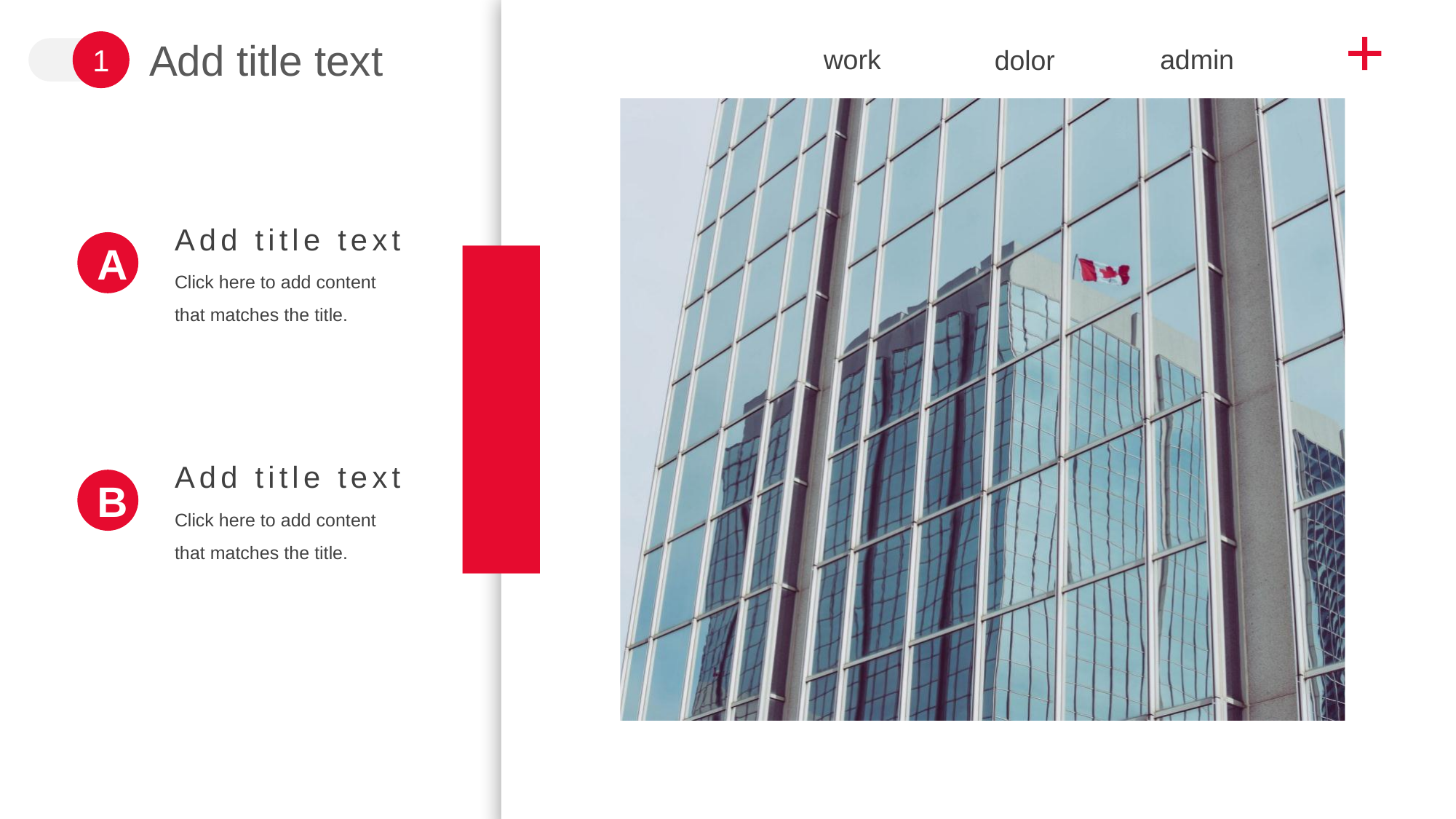

Add title text
1

work
admin
dolor

Add title text
A
Click here to add content that matches the title.

Add title text
B
Click here to add content that matches the title.